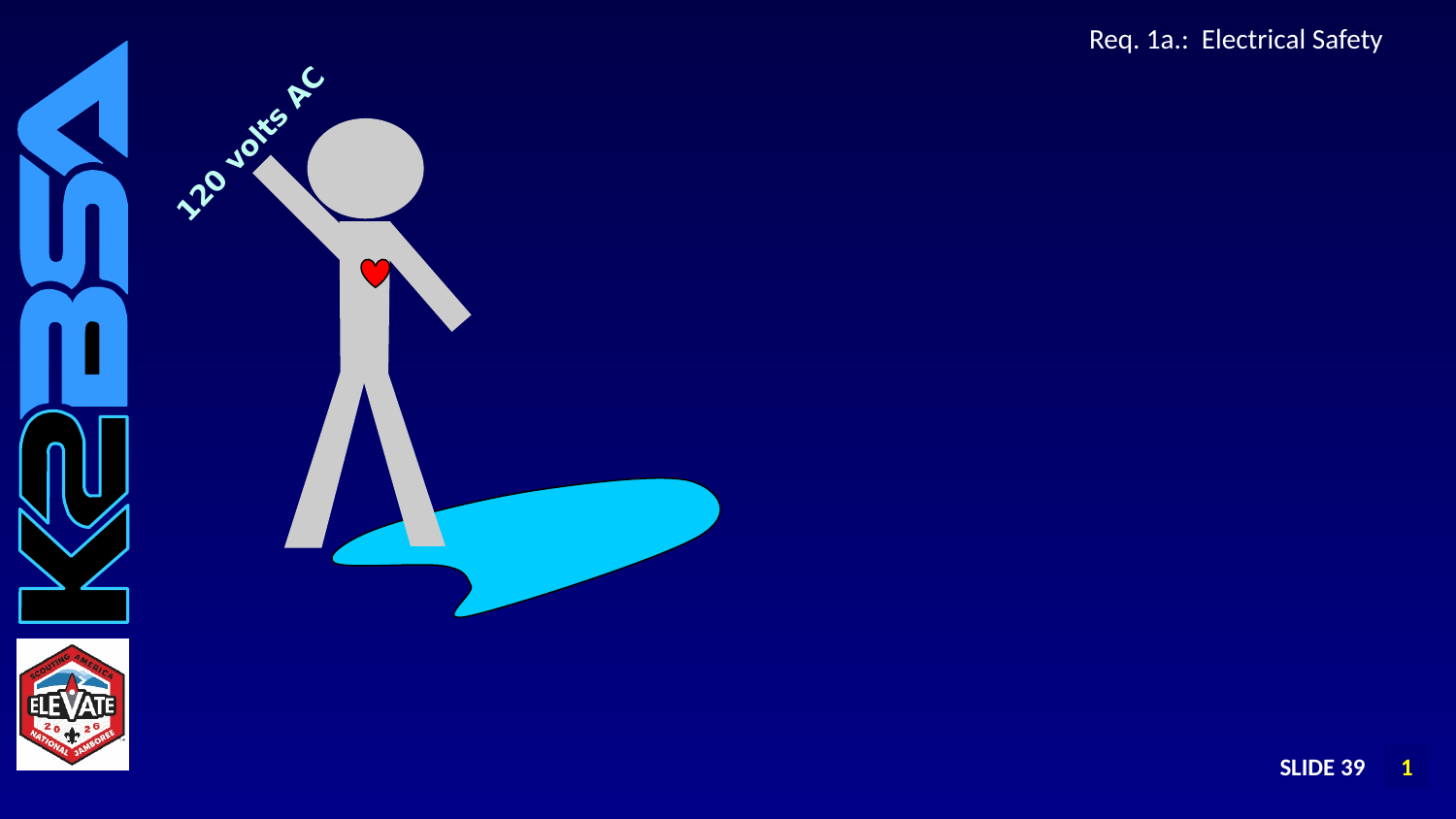

# Req. 1a.:  Electrical Safety
120 volts AC

SLIDE 39
1